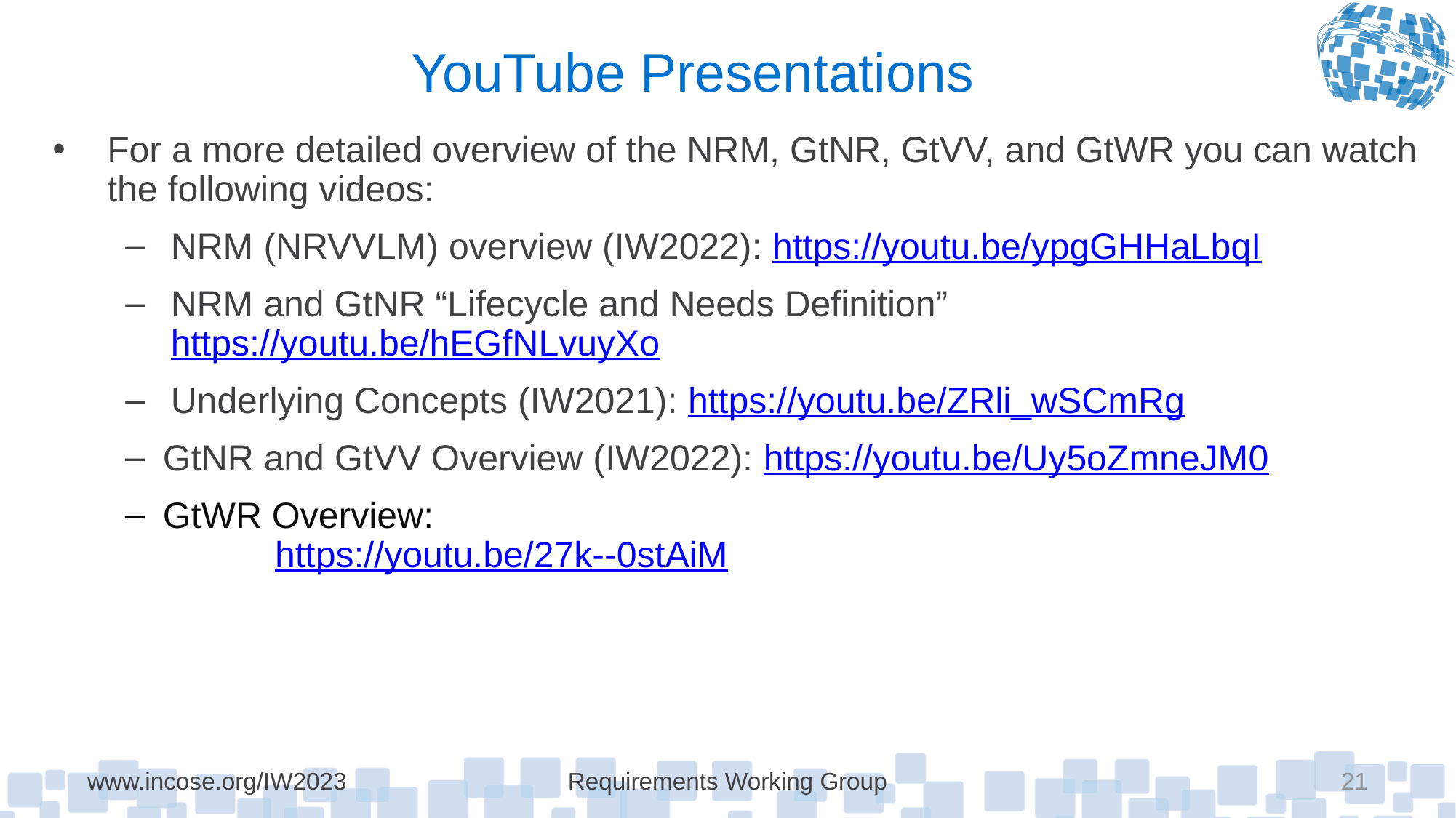

# YouTube Presentations
For a more detailed overview of the NRM, GtNR, GtVV, and GtWR you can watch the following videos:
NRM (NRVVLM) overview (IW2022): https://youtu.be/ypgGHHaLbqI
NRM and GtNR “Lifecycle and Needs Definition”
https://youtu.be/hEGfNLvuyXo
Underlying Concepts (IW2021): https://youtu.be/ZRli_wSCmRg
GtNR and GtVV Overview (IW2022): https://youtu.be/Uy5oZmneJM0
GtWR Overview:
           https://youtu.be/27k--0stAiM

www.incose.org/IW2023
Requirements Working Group
21